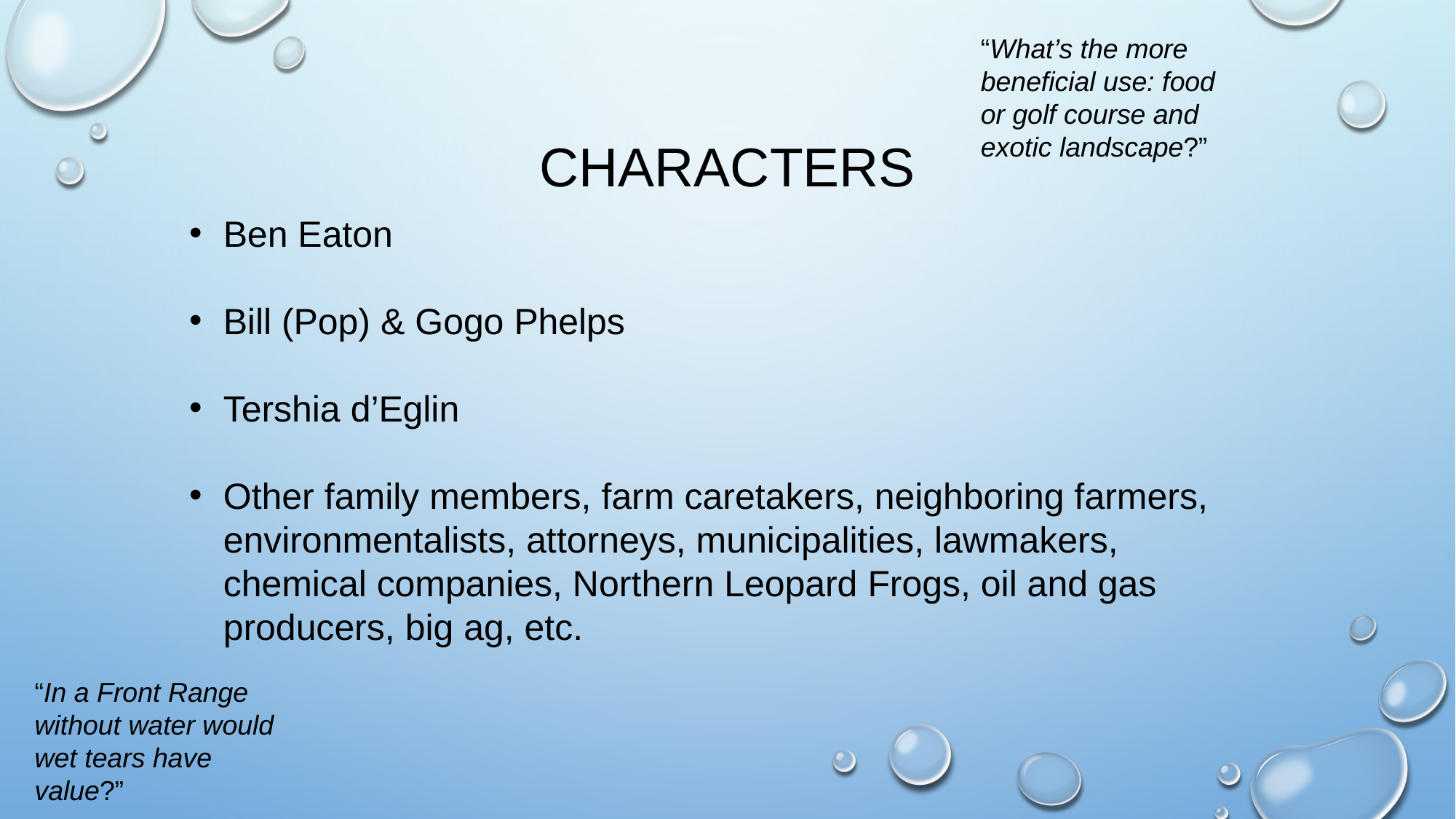

“What’s the more beneficial use: food or golf course and exotic landscape?”
# characters
Ben Eaton

Bill (Pop) & Gogo Phelps

Tershia d’Eglin

Other family members, farm caretakers, neighboring farmers, environmentalists, attorneys, municipalities, lawmakers, chemical companies, Northern Leopard Frogs, oil and gas producers, big ag, etc.
“In a Front Range without water would wet tears have value?”